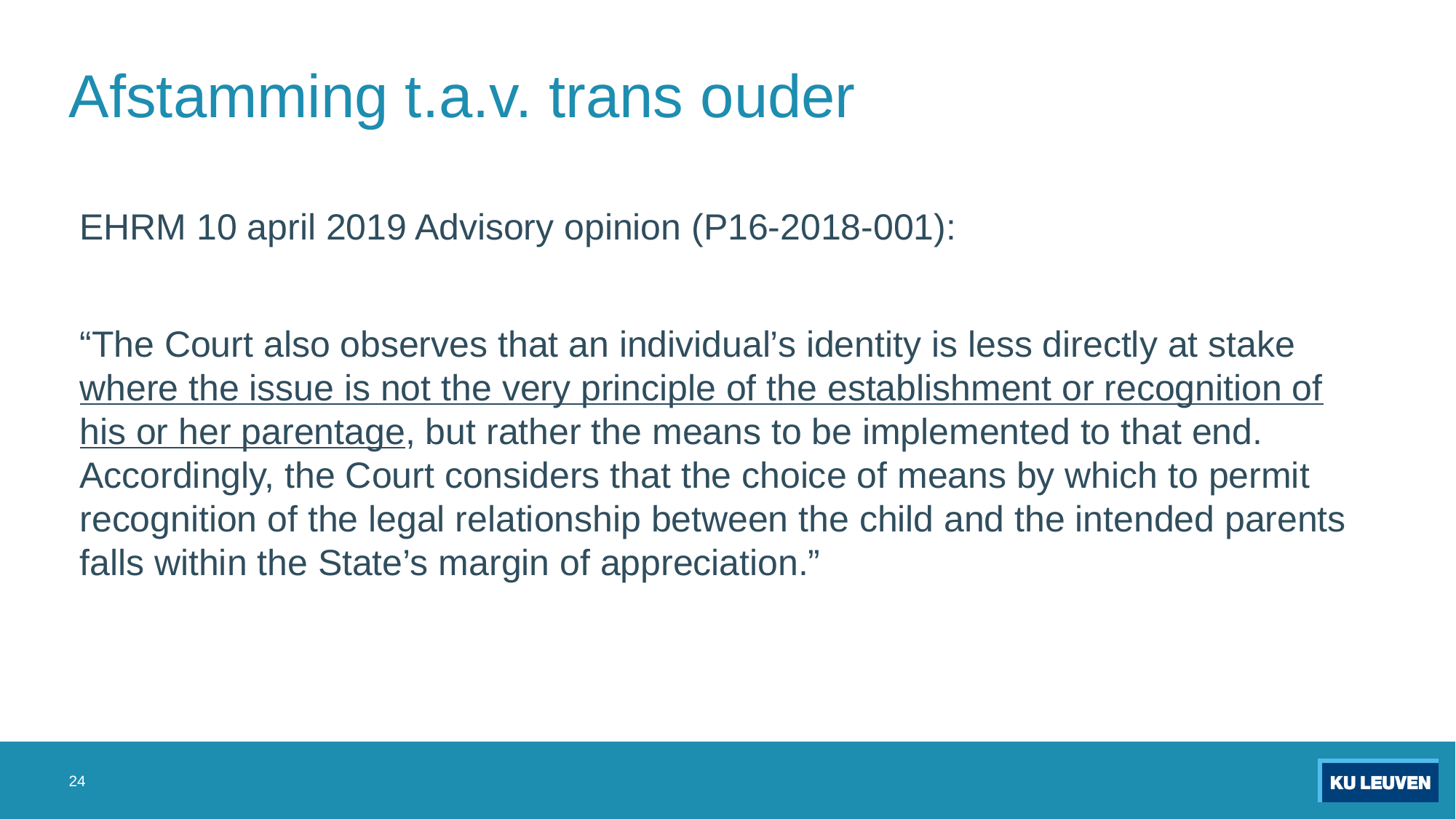

# Afstamming t.a.v. trans ouder
EHRM 10 april 2019 Advisory opinion (P16-2018-001):

“The Court also observes that an individual’s identity is less directly at stake where the issue is not the very principle of the establishment or recognition of his or her parentage, but rather the means to be implemented to that end. Accordingly, the Court considers that the choice of means by which to permit recognition of the legal relationship between the child and the intended parents falls within the State’s margin of appreciation.”
24